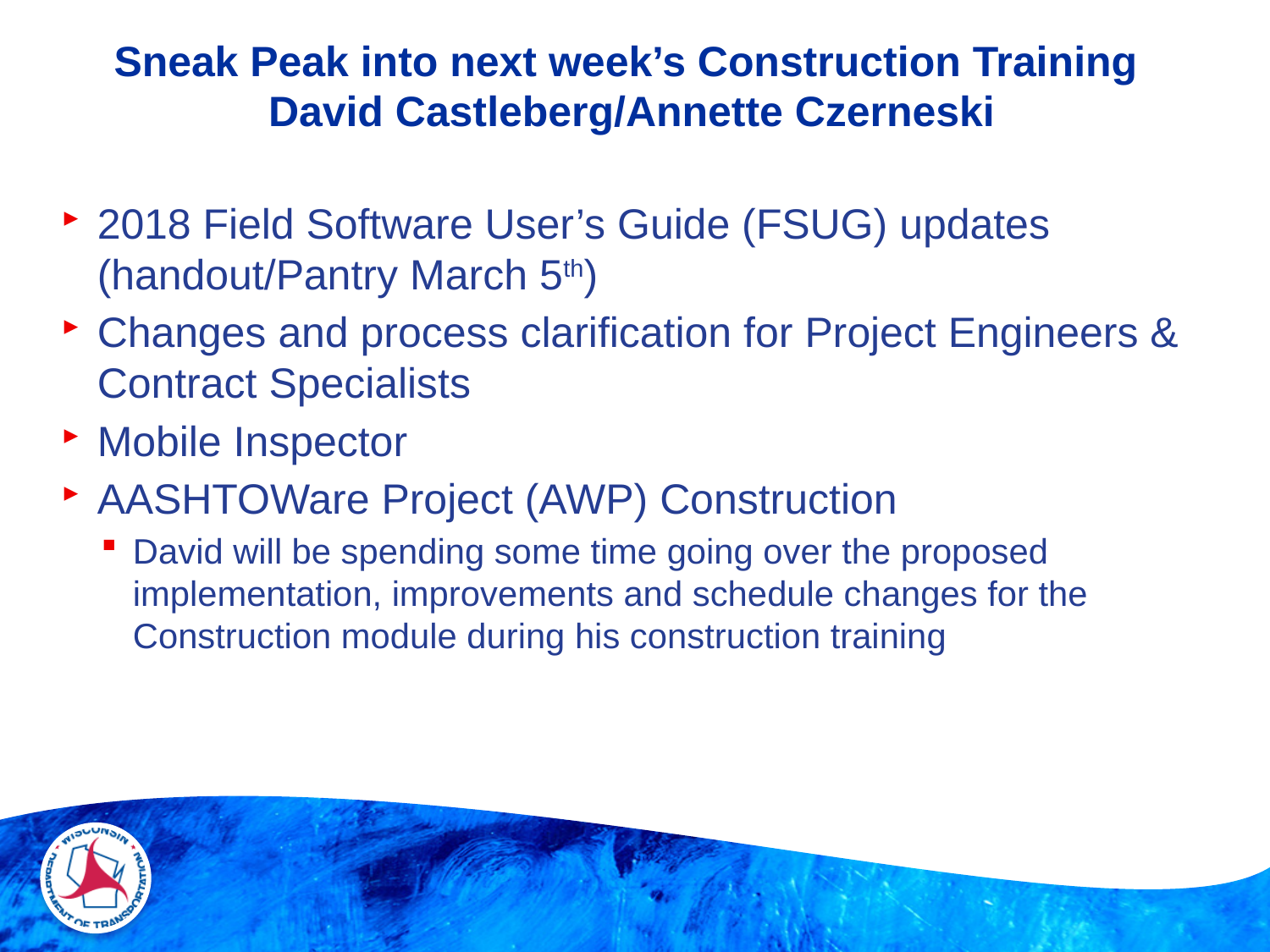

# Sneak Peak into next week’s Construction Training David Castleberg/Annette Czerneski
2018 Field Software User’s Guide (FSUG) updates (handout/Pantry March 5th)
Changes and process clarification for Project Engineers & Contract Specialists
Mobile Inspector
AASHTOWare Project (AWP) Construction
David will be spending some time going over the proposed implementation, improvements and schedule changes for the Construction module during his construction training